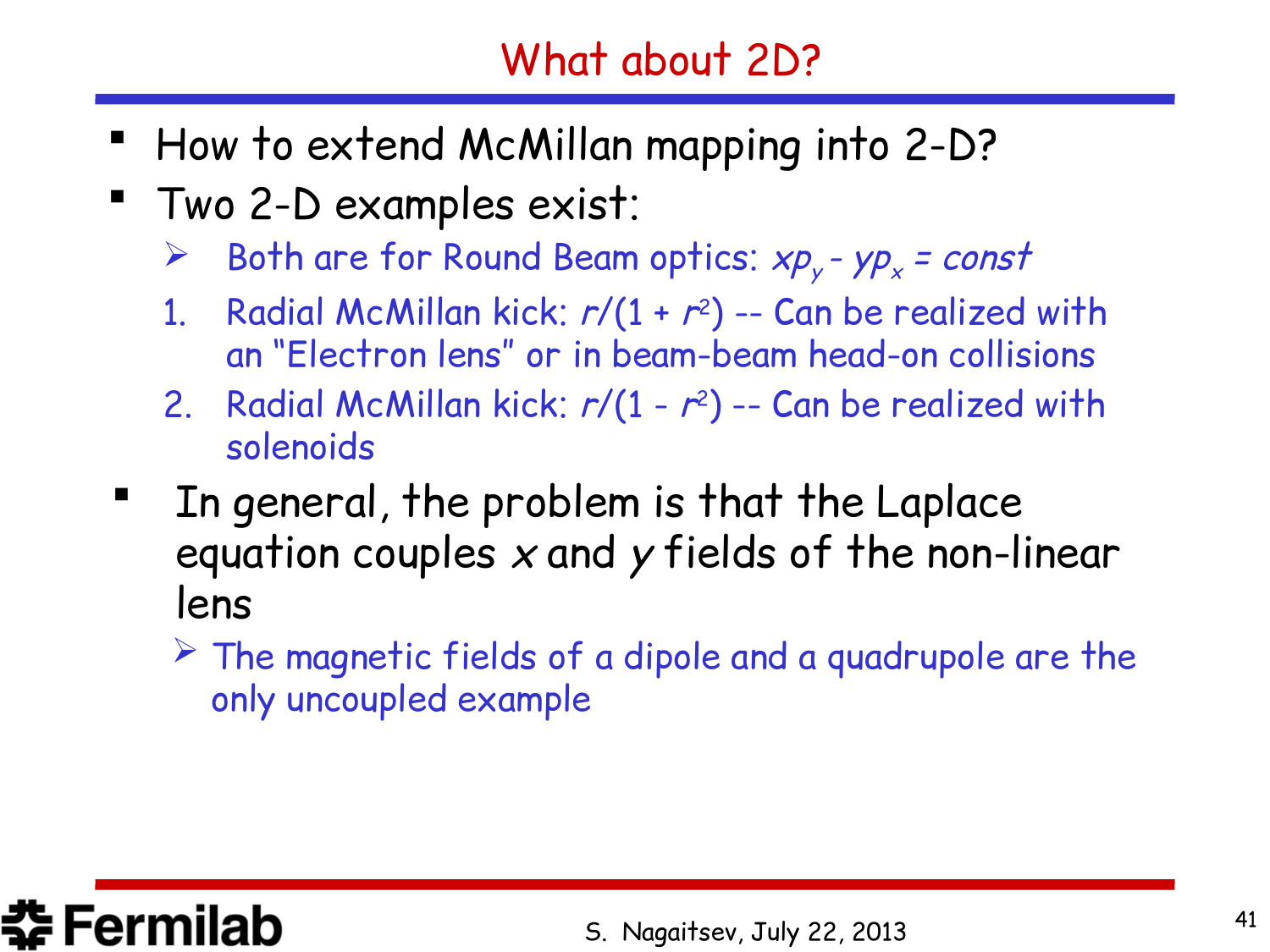

# What about 2D?
How to extend McMillan mapping into 2-D?
Two 2-D examples exist:
Both are for Round Beam optics: xpy - ypx = const
Radial McMillan kick: r/(1 + r2) -- Can be realized with  an “Electron lens” or in beam-beam head-on collisions
Radial McMillan kick: r/(1 - r2) -- Can be realized with solenoids
In general, the problem is that the Laplace equation couples x and y fields of the non-linear lens
The magnetic fields of a dipole and a quadrupole are the only uncoupled example
41
S.  Nagaitsev, July 22, 2013